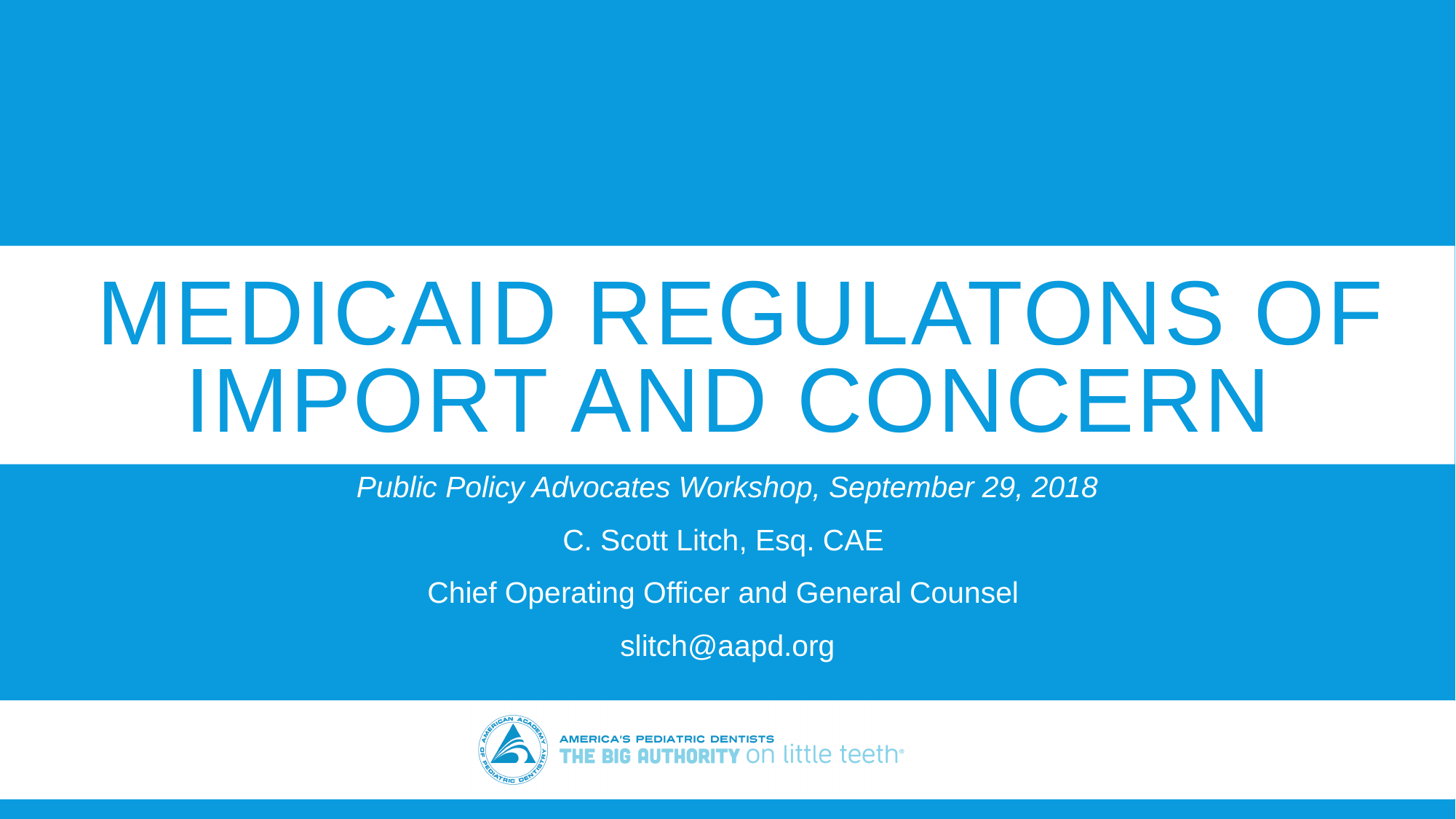

# MEDICAID REGULATONS OF IMPORT AND CONCERN
Public Policy Advocates Workshop, September 29, 2018
C. Scott Litch, Esq. CAE
Chief Operating Officer and General Counsel
slitch@aapd.org